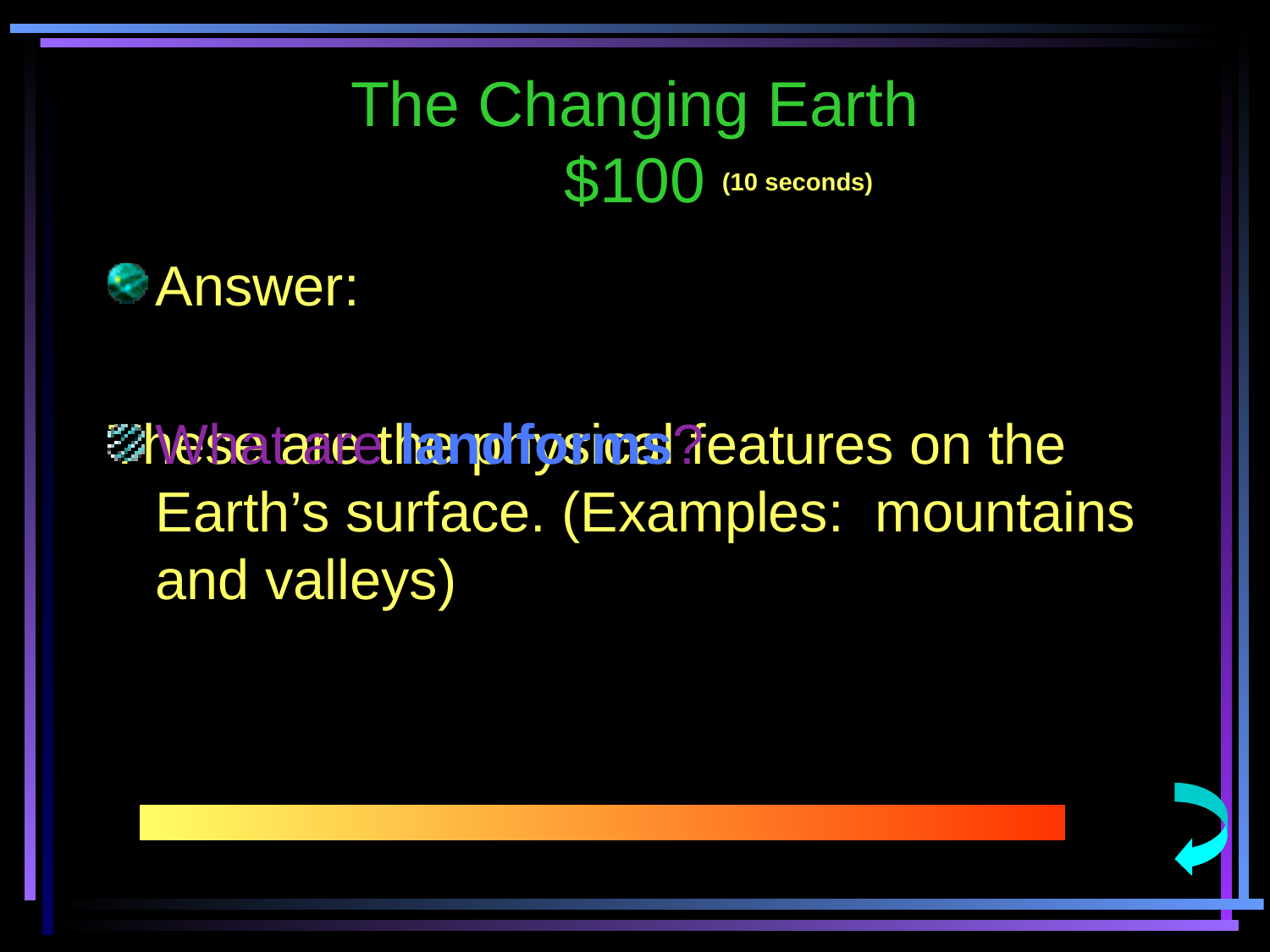

The Changing Earth
$100
(10 seconds)
Answer:

These are the physical features on the Earth’s surface. (Examples:  mountains and valleys)

What are landforms?